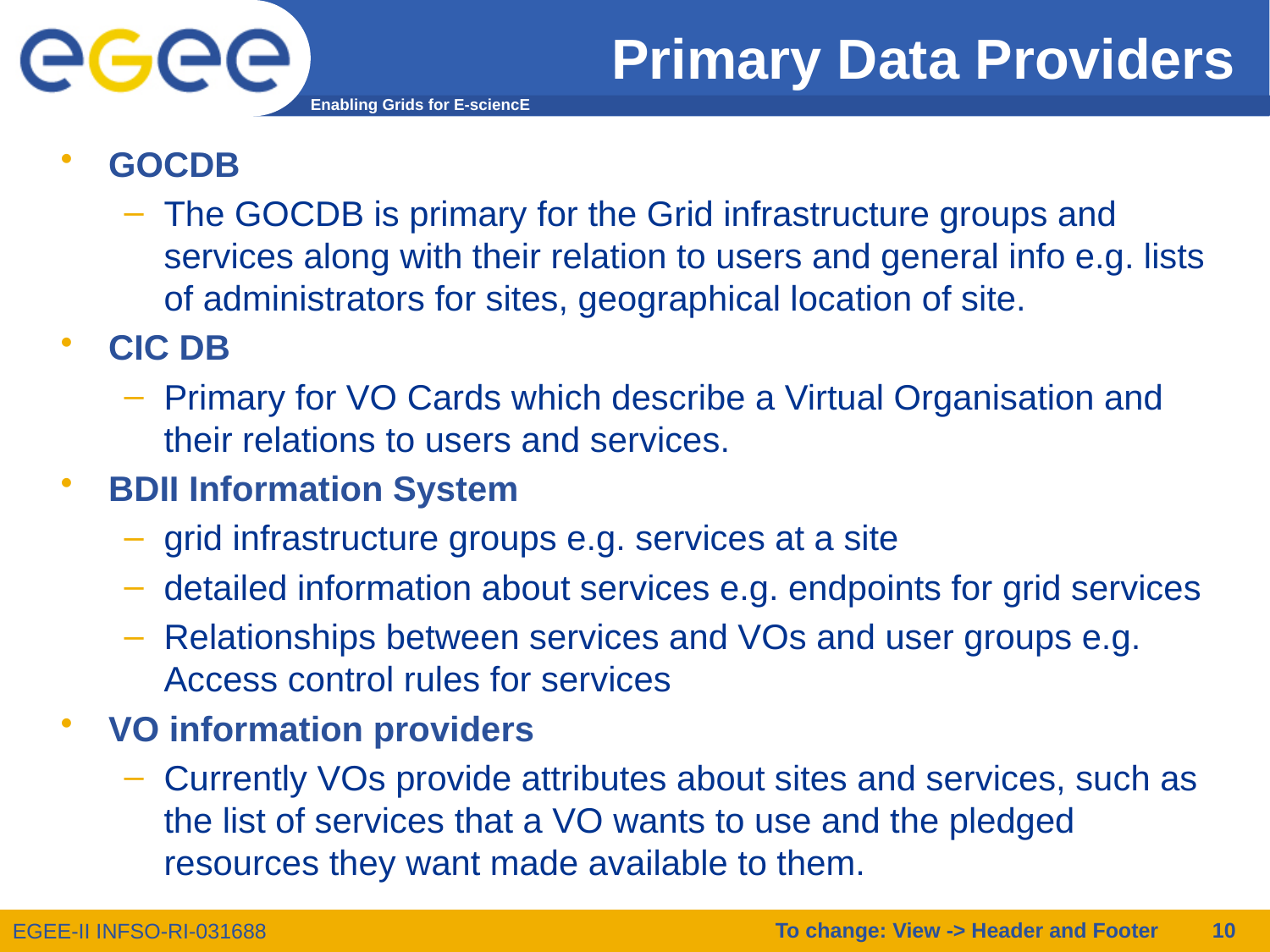

# Primary Data Providers
GOCDB
The GOCDB is primary for the Grid infrastructure groups and services along with their relation to users and general info e.g. lists of administrators for sites, geographical location of site.
CIC DB
Primary for VO Cards which describe a Virtual Organisation and their relations to users and services.
BDII Information System
grid infrastructure groups e.g. services at a site
detailed information about services e.g. endpoints for grid services
Relationships between services and VOs and user groups e.g. Access control rules for services
VO information providers
Currently VOs provide attributes about sites and services, such as the list of services that a VO wants to use and the pledged resources they want made available to them.
To change: View -> Header and Footer
10